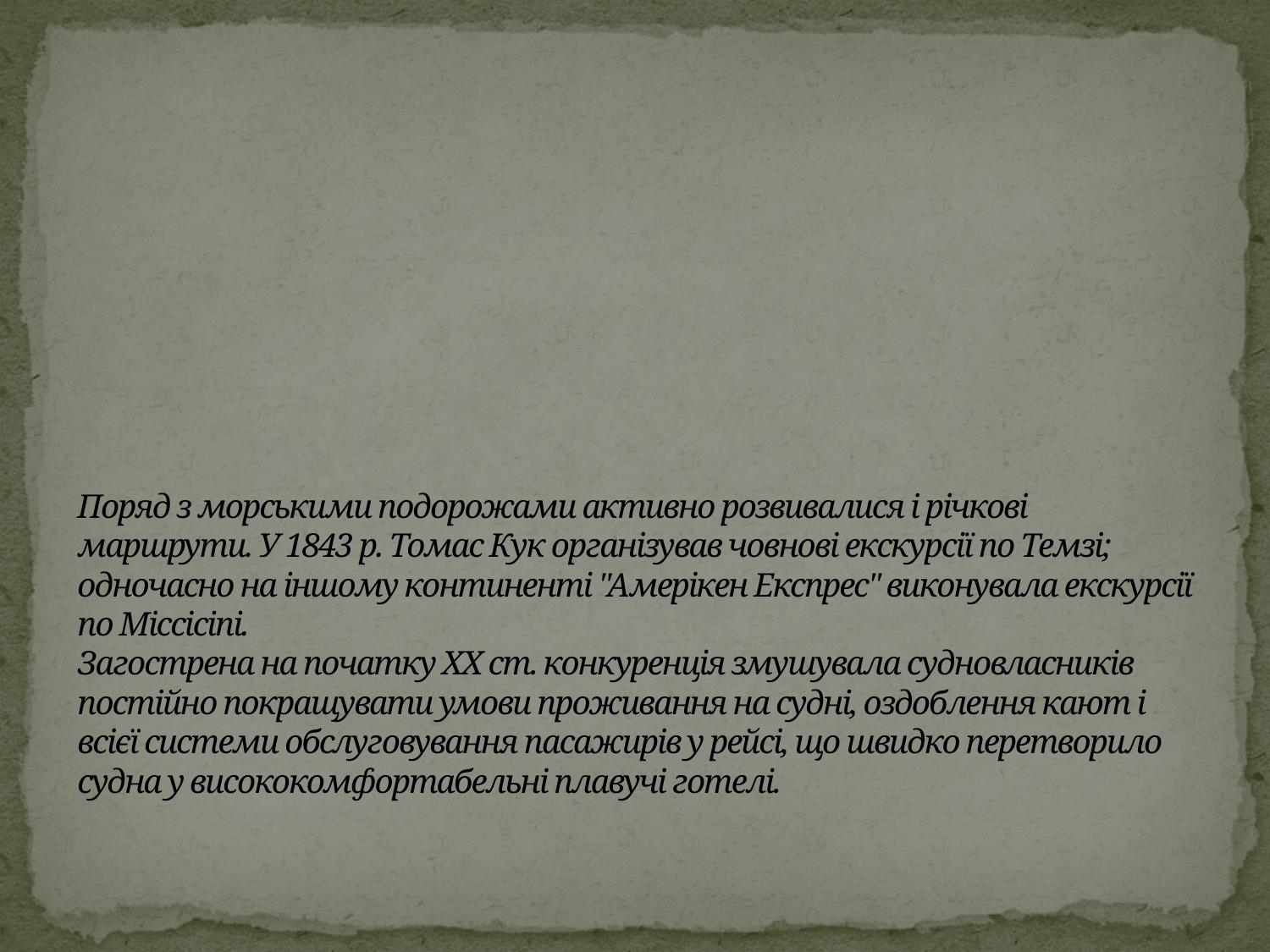

# Поряд з морськими подорожами активно розвивалися і річкові маршрути. У 1843 р. Томас Кук організував човнові екскурсії по Темзі; одночасно на іншому континенті "Амерікен Експрес" виконувала екскурсії по Міссісіпі. Загострена на початку XX ст. конкуренція змушувала судновласників постійно покращувати умови проживання на судні, оздоблення кают і всієї системи обслуговування пасажирів у рейсі, що швидко перетворило судна у висококомфортабельні плавучі готелі.